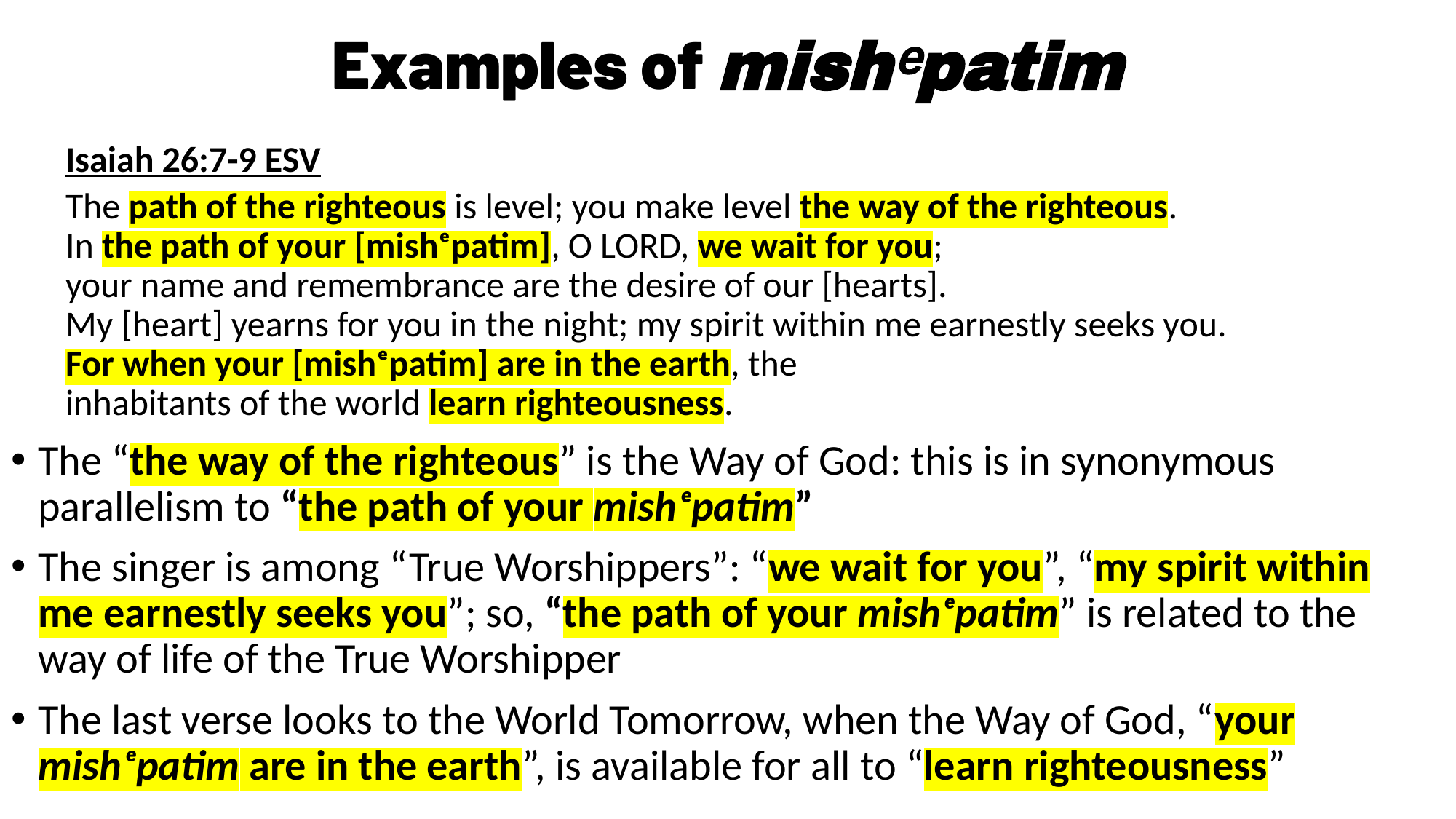

# Examples of mishᵉpatim
Isaiah 26:7-9 ESV
The path of the righteous is level; you make level the way of the righteous.
In the path of your [mishᵉpatim], O LORD, we wait for you;
your name and remembrance are the desire of our [hearts].
My [heart] yearns for you in the night; my spirit within me earnestly seeks you.
For when your [mishᵉpatim] are in the earth, the
inhabitants of the world learn righteousness.
The “the way of the righteous” is the Way of God: this is in synonymous parallelism to “the path of your mishᵉpatim”
The singer is among “True Worshippers”: “we wait for you”, “my spirit within me earnestly seeks you”; so, “the path of your mishᵉpatim” is related to the way of life of the True Worshipper
The last verse looks to the World Tomorrow, when the Way of God, “your mishᵉpatim are in the earth”, is available for all to “learn righteousness”